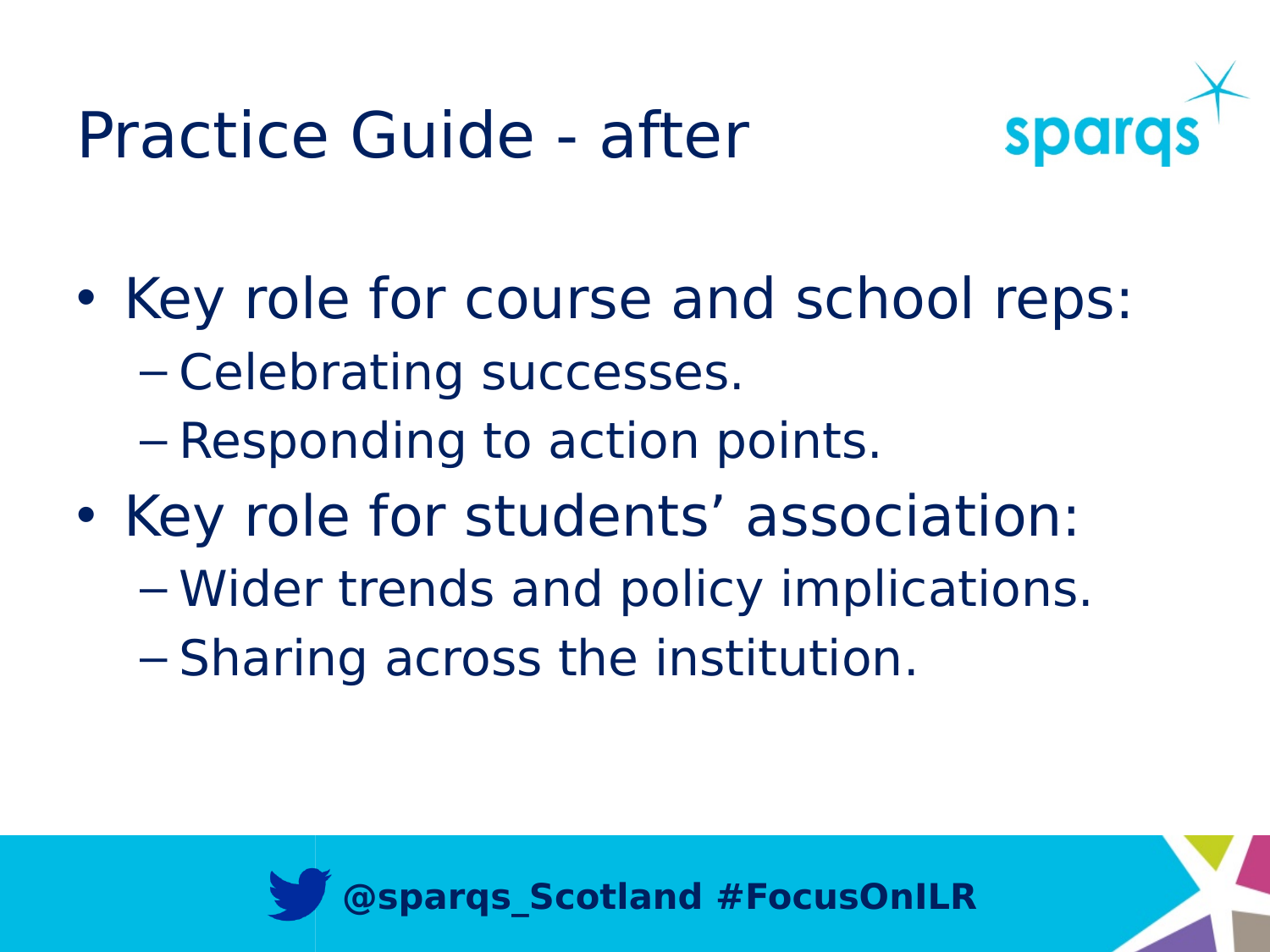

# Practice Guide - after
Key role for course and school reps:
Celebrating successes.
Responding to action points.
Key role for students’ association:
Wider trends and policy implications.
Sharing across the institution.